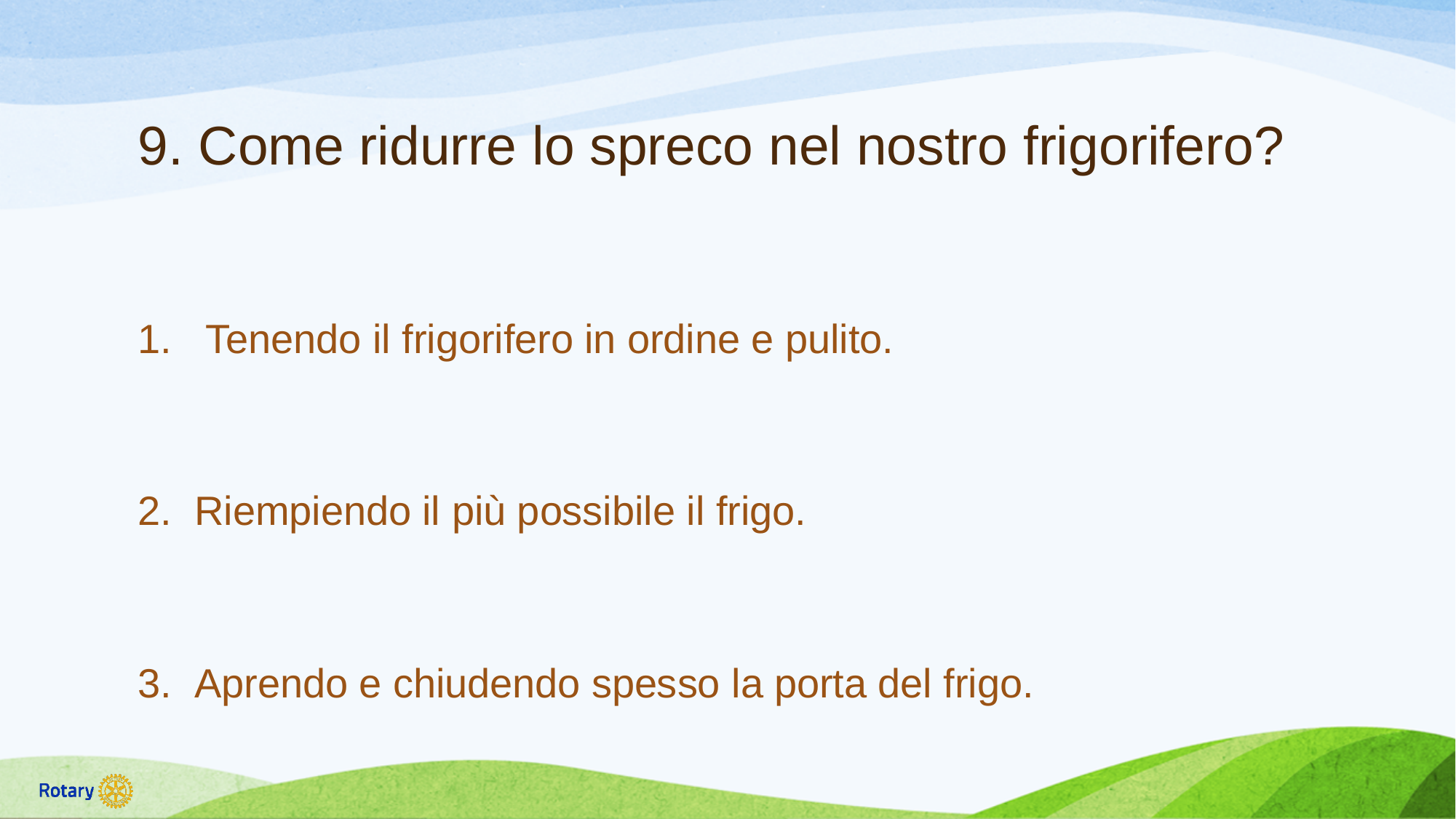

# 9. Come ridurre lo spreco nel nostro frigorifero?
 Tenendo il frigorifero in ordine e pulito.
Riempiendo il più possibile il frigo.
Aprendo e chiudendo spesso la porta del frigo.